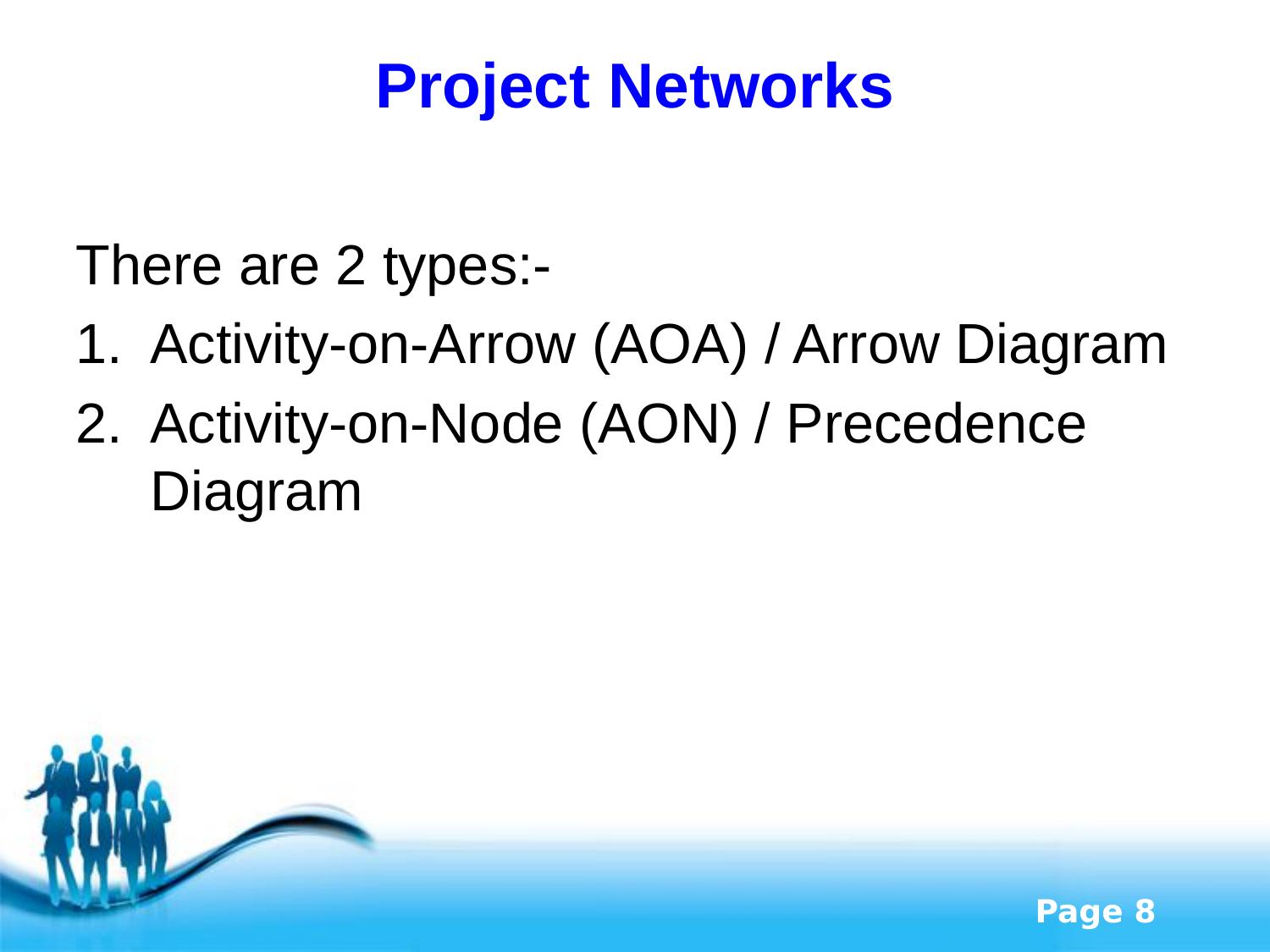

# Project Networks
There are 2 types:-
Activity-on-Arrow (AOA) / Arrow Diagram
Activity-on-Node (AON) / Precedence Diagram